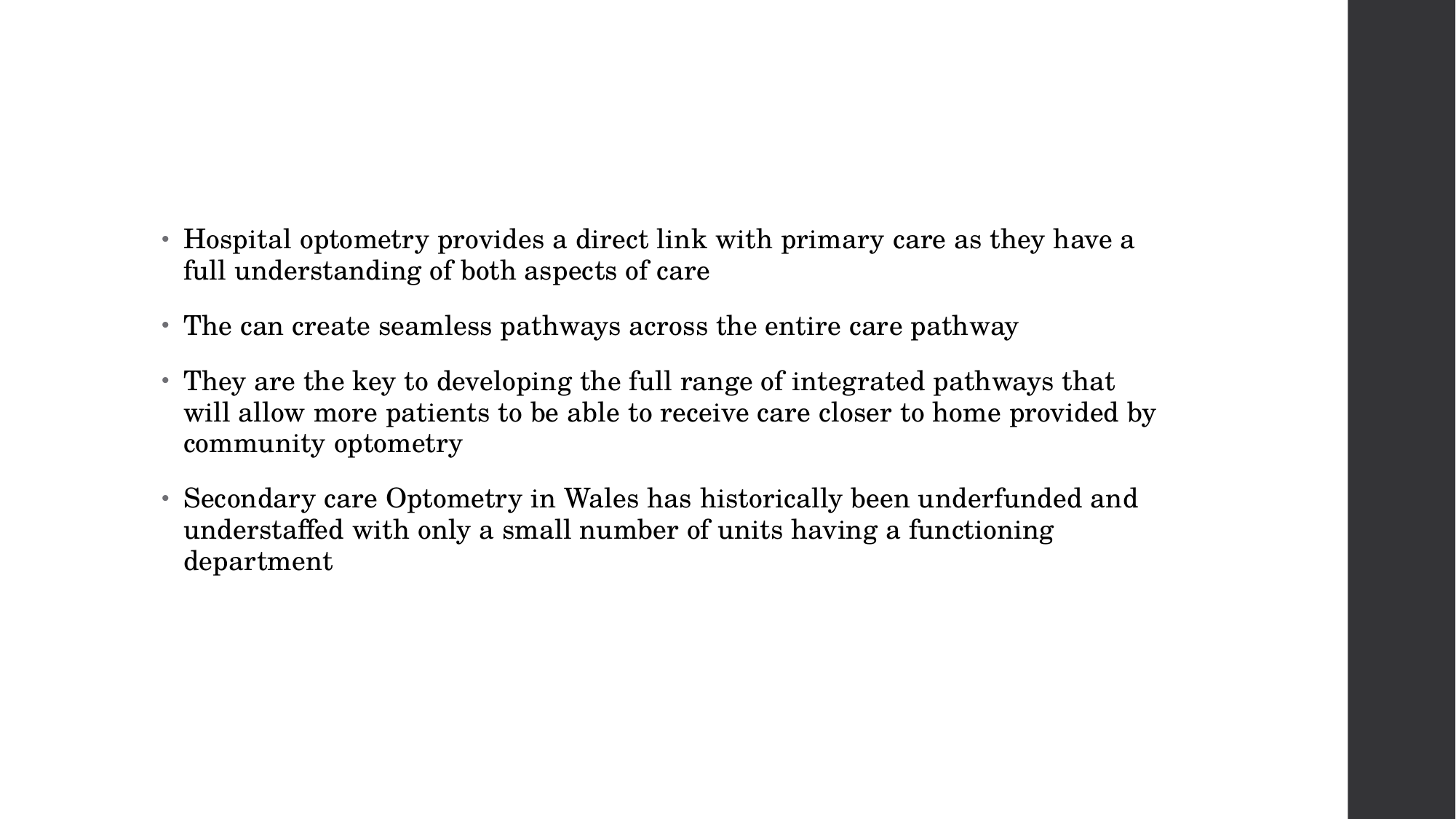

#
Hospital optometry provides a direct link with primary care as they have a full understanding of both aspects of care
The can create seamless pathways across the entire care pathway
They are the key to developing the full range of integrated pathways that will allow more patients to be able to receive care closer to home provided by community optometry
Secondary care Optometry in Wales has historically been underfunded and understaffed with only a small number of units having a functioning department